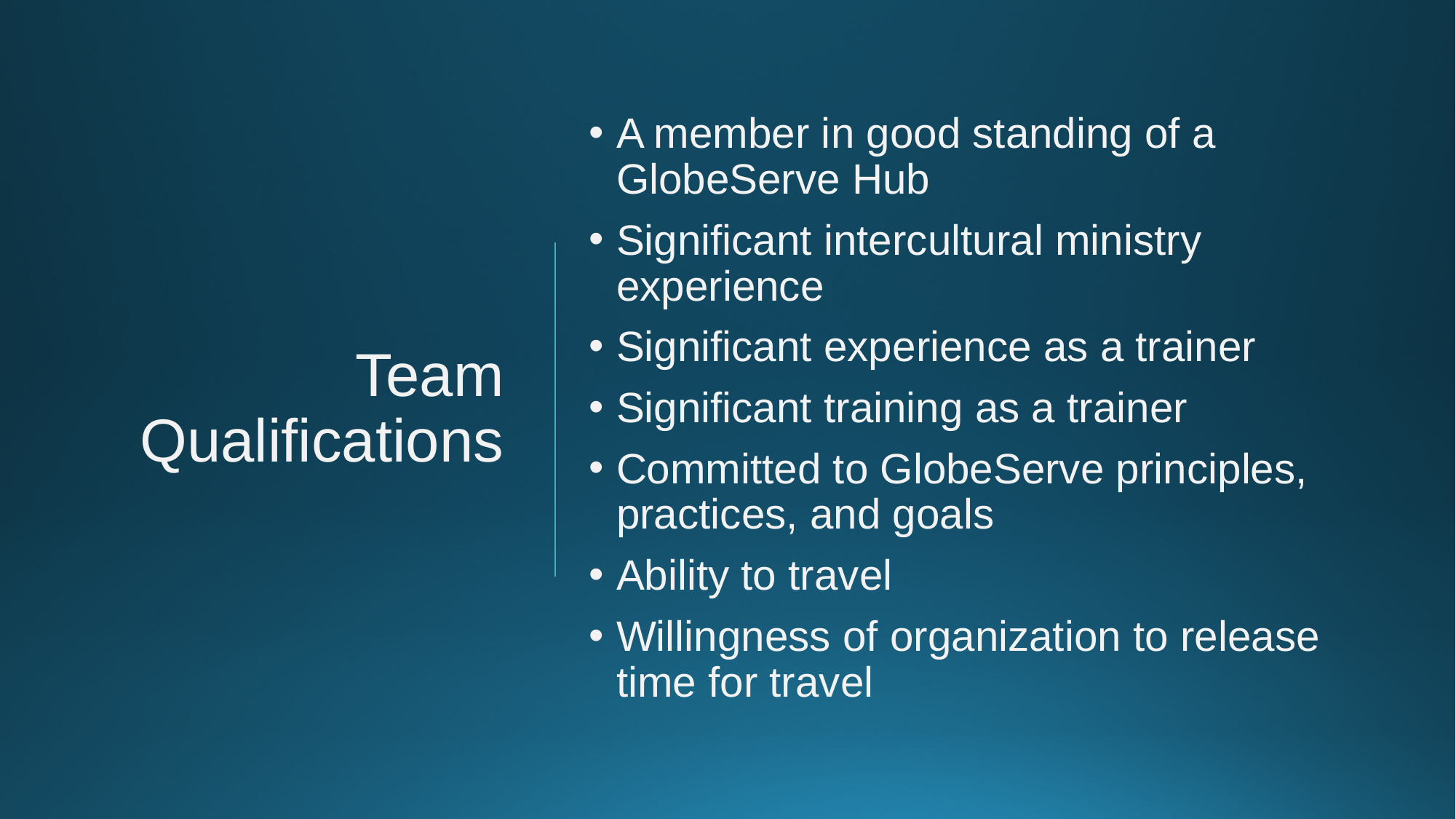

A member in good standing of a GlobeServe Hub
Significant intercultural ministry experience
Significant experience as a trainer
Significant training as a trainer
Committed to GlobeServe principles, practices, and goals
Ability to travel
Willingness of organization to release time for travel
# Team Qualifications